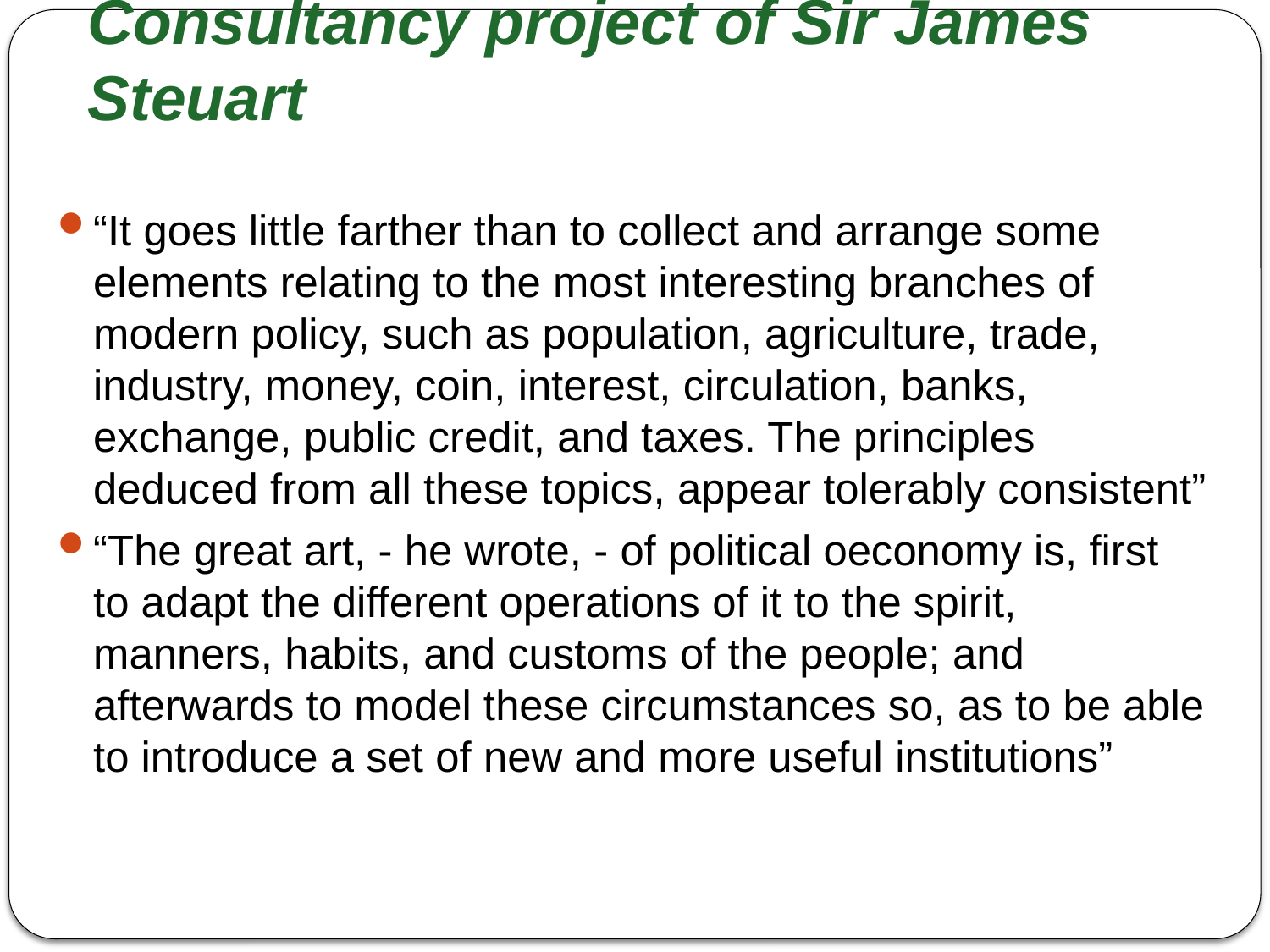

# Consultancy project of Sir James Steuart
“It goes little farther than to collect and arrange some elements relating to the most interesting branches of modern policy, such as population, agriculture, trade, industry, money, coin, interest, circulation, banks, exchange, public credit, and taxes. The principles deduced from all these topics, appear tolerably consistent”
“The great art, - he wrote, - of political oeconomy is, first to adapt the different operations of it to the spirit, manners, habits, and customs of the people; and afterwards to model these circumstances so, as to be able to introduce a set of new and more useful institutions”